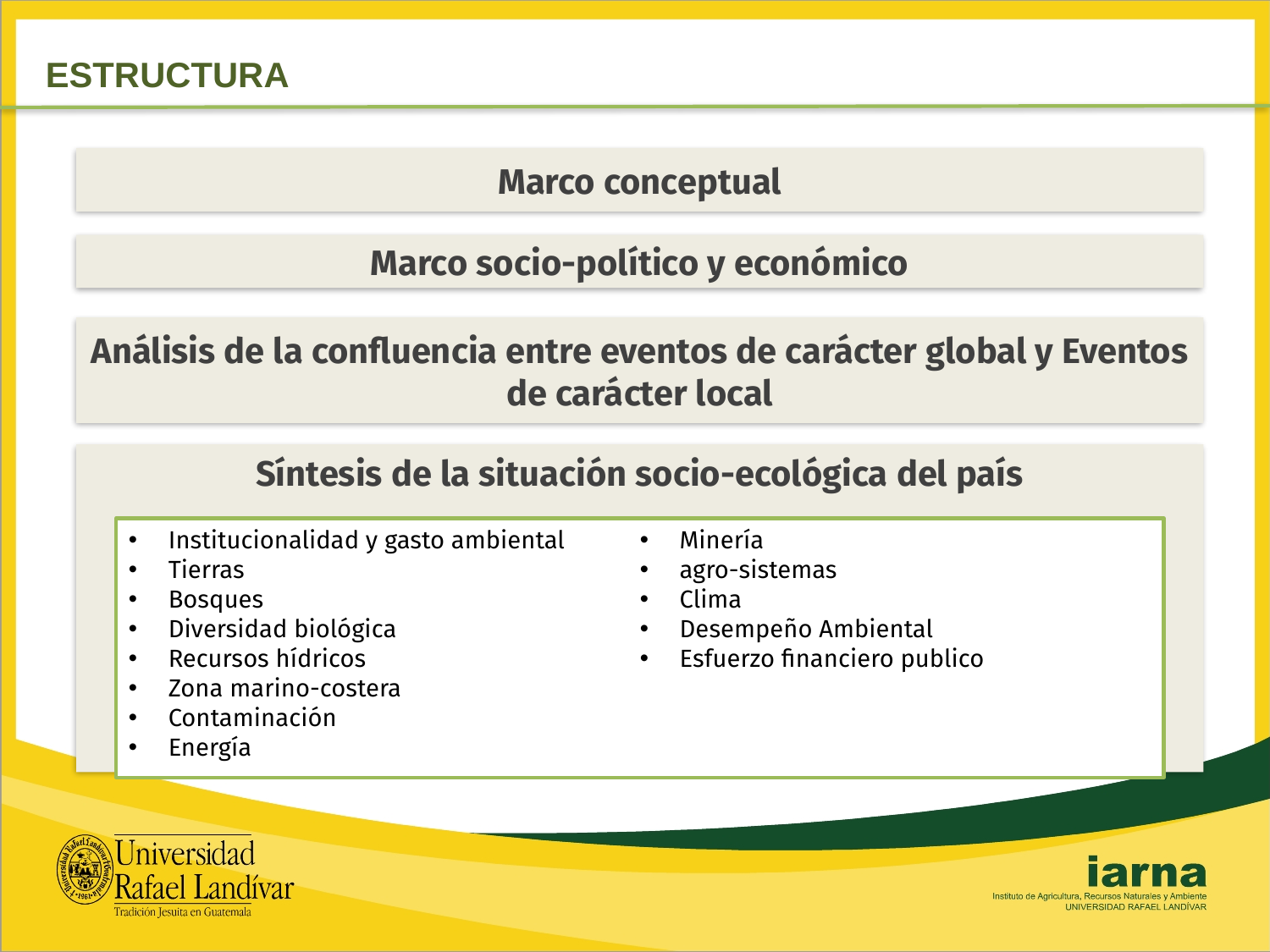

ESTRUCTURA
Marco conceptual
Marco socio-político y económico
Análisis de la confluencia entre eventos de carácter global y Eventos de carácter local
Síntesis de la situación socio-ecológica del país
Institucionalidad y gasto ambiental
Tierras
Bosques
Diversidad biológica
Recursos hídricos
Zona marino-costera
Contaminación
Energía
Minería
agro-sistemas
Clima
Desempeño Ambiental
Esfuerzo financiero publico